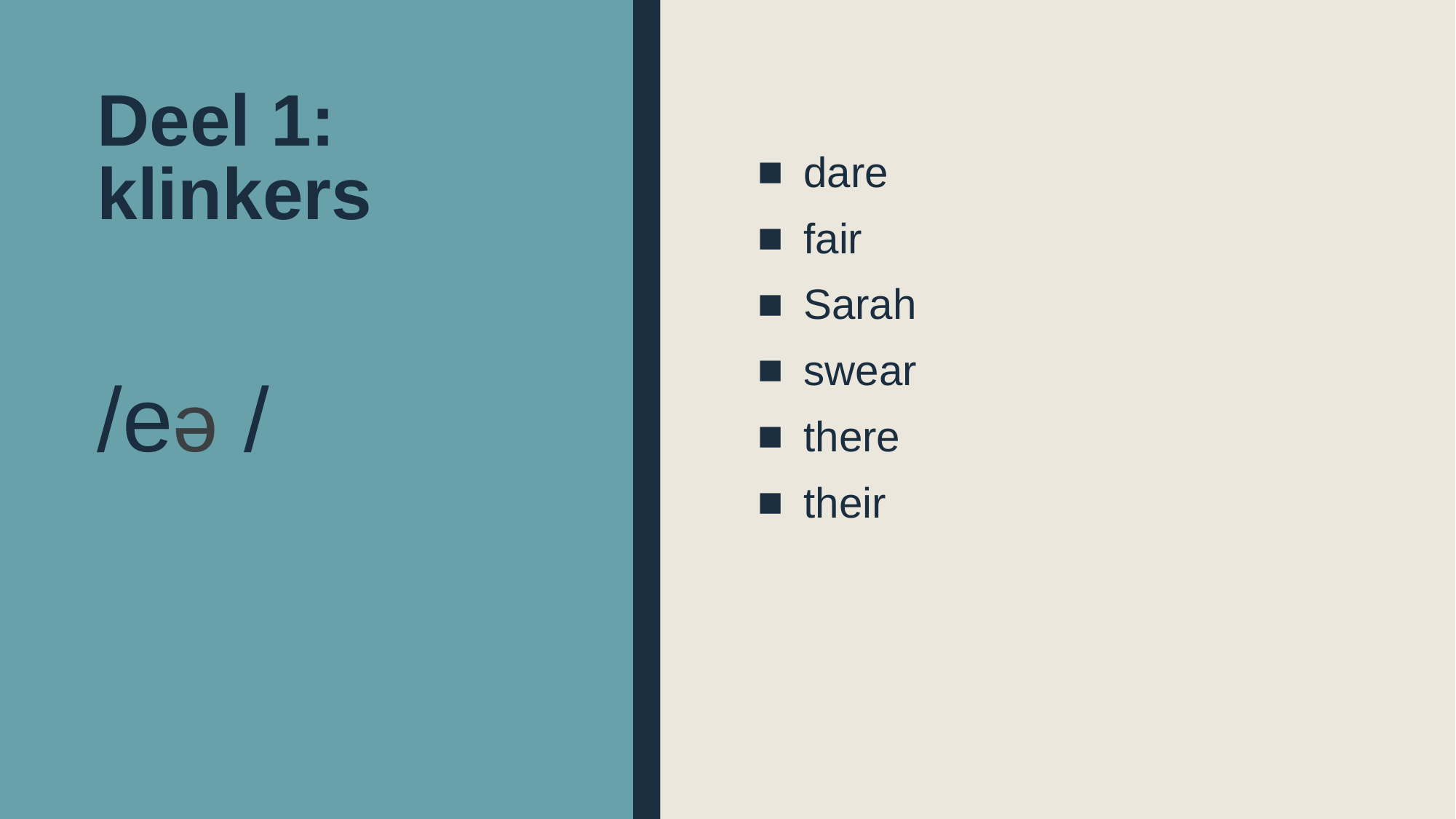

# Deel 1: klinkers

dare
fair
Sarah
swear
there
their

/eə /